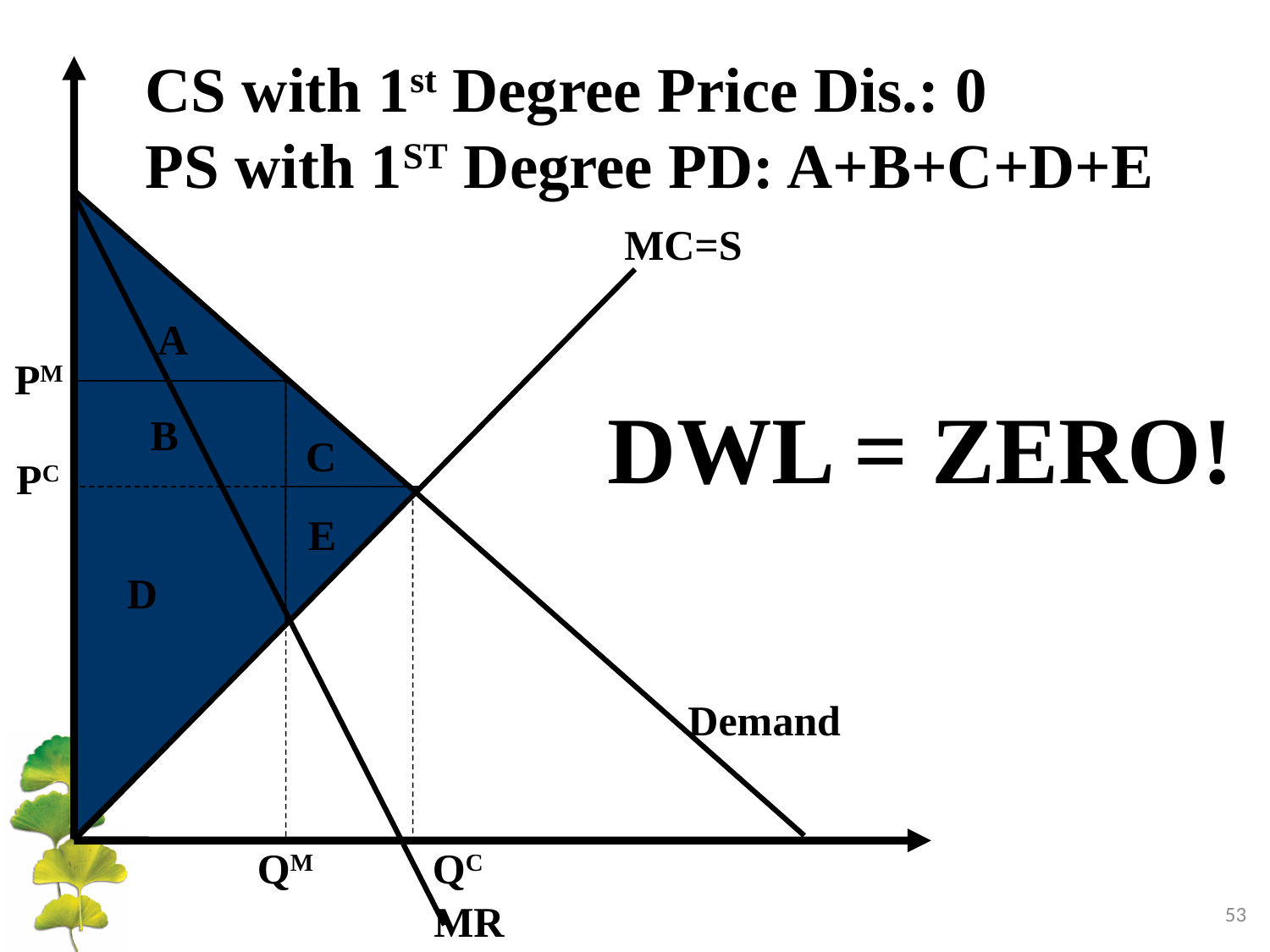

CS with 1st Degree Price Dis.: 0
PS with 1ST Degree PD: A+B+C+D+E

MC=S

A
PM

DWL = ZERO!

B
C
PC

E
D
Demand
QM
QC

MR
53